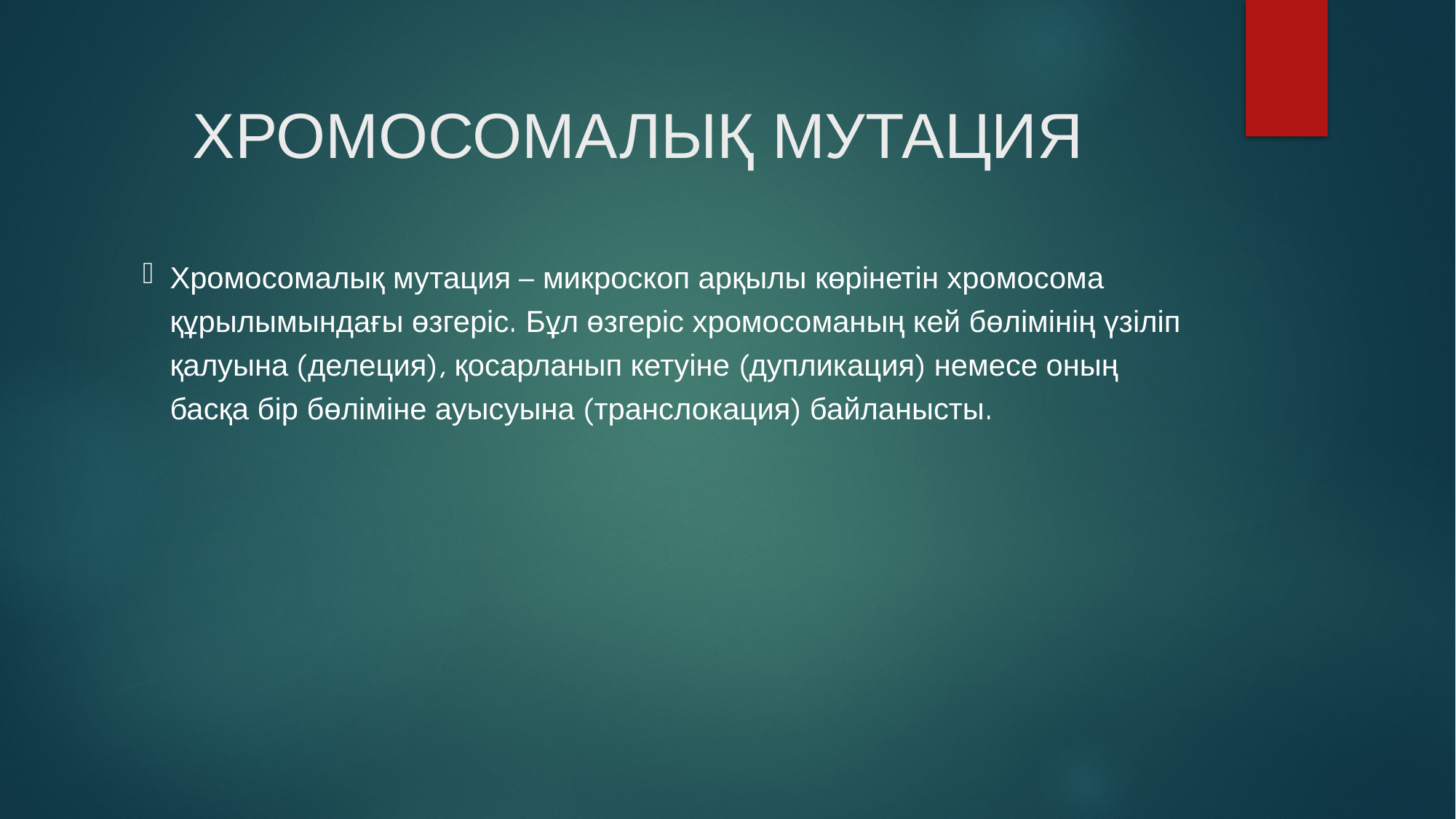

# ХРОМОСОМАЛЫҚ МУТАЦИЯ
Хромосомалық мутация – микроскоп арқылы көрінетін хромосома құрылымындағы өзгеріс. Бұл өзгеріс хромосоманың кей бөлімінің үзіліп қалуына (делеция), қосарланып кетуіне (дупликация) немесе оның басқа бір бөліміне ауысуына (транслокация) байланысты.